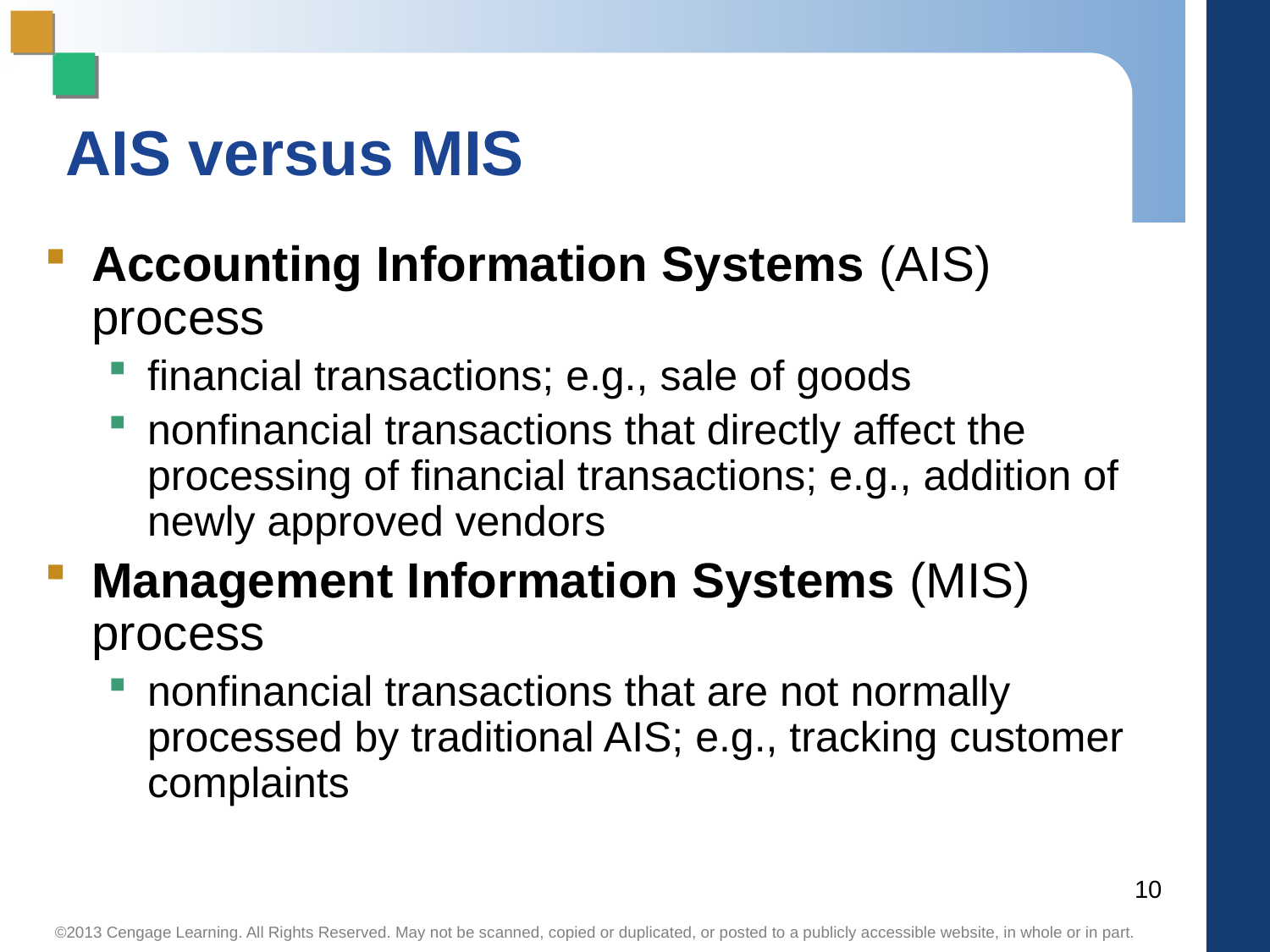

# AIS versus MIS
Accounting Information Systems (AIS) process
financial transactions; e.g., sale of goods
nonfinancial transactions that directly affect the processing of financial transactions; e.g., addition of newly approved vendors
Management Information Systems (MIS) process
nonfinancial transactions that are not normally processed by traditional AIS; e.g., tracking customer complaints

10